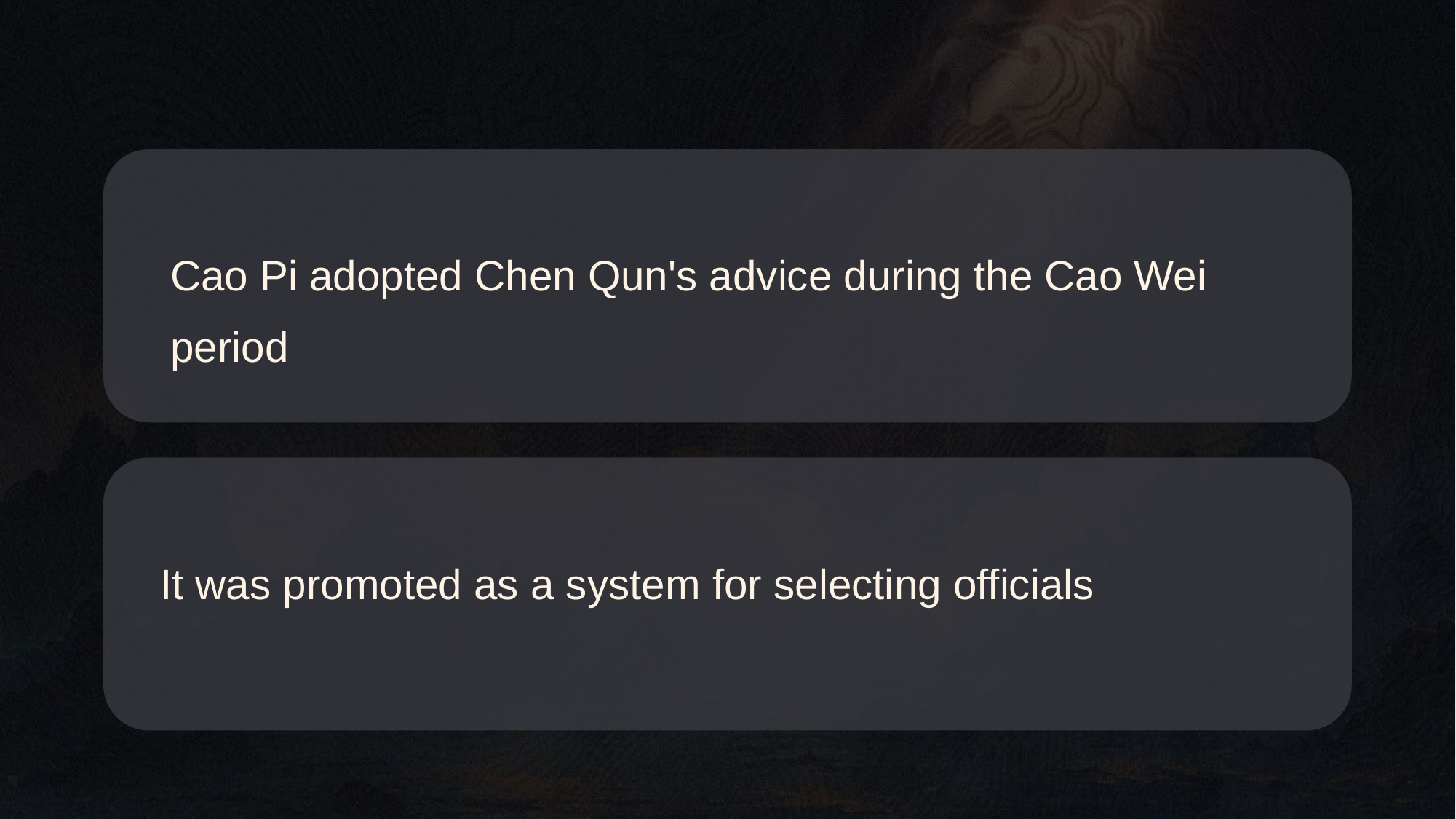

Cao Pi adopted Chen Qun's advice during the Cao Wei period

It was promoted as a system for selecting officials